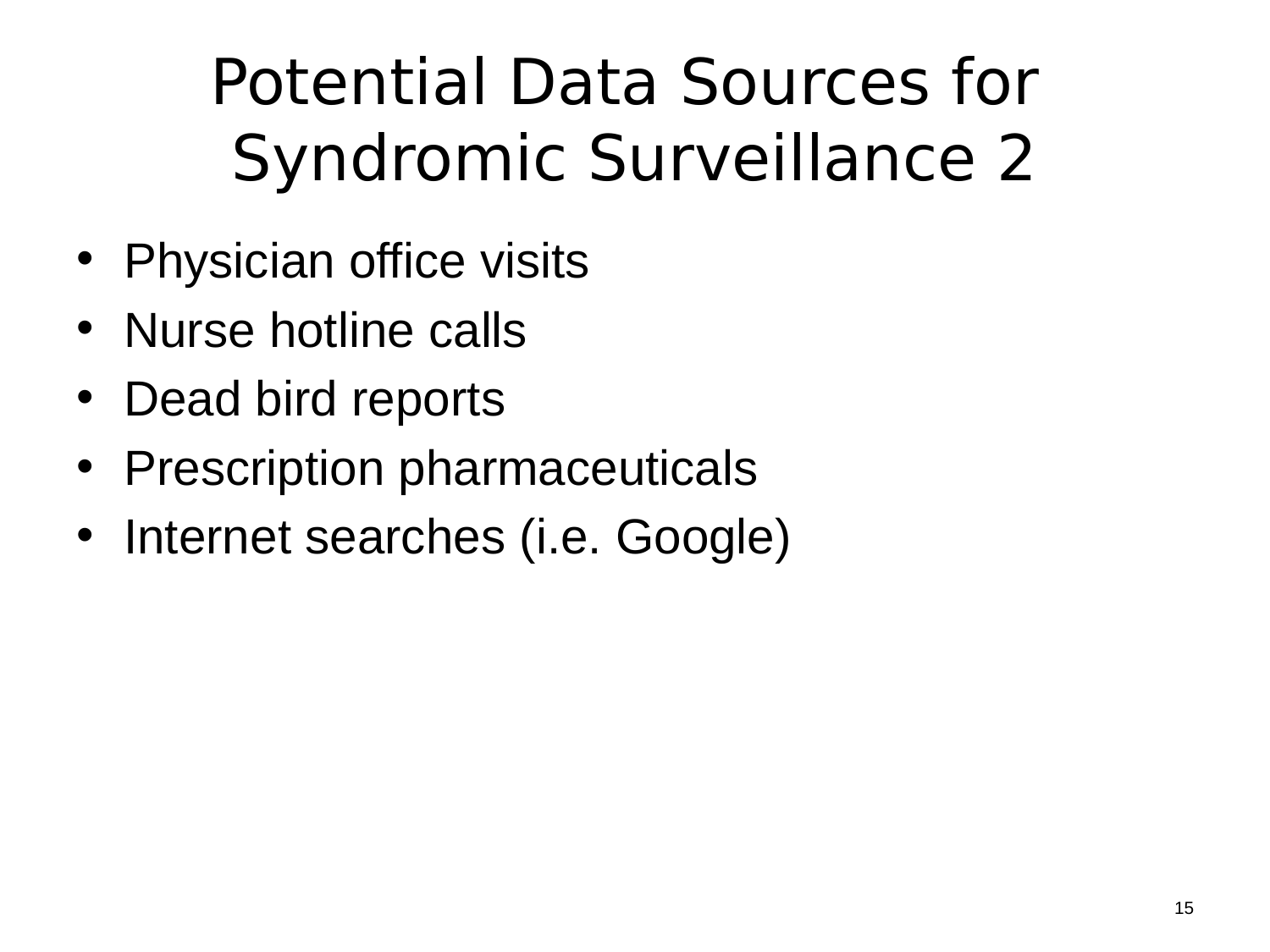

# Potential Data Sources for Syndromic Surveillance 2
Physician office visits
Nurse hotline calls
Dead bird reports
Prescription pharmaceuticals
Internet searches (i.e. Google)
15